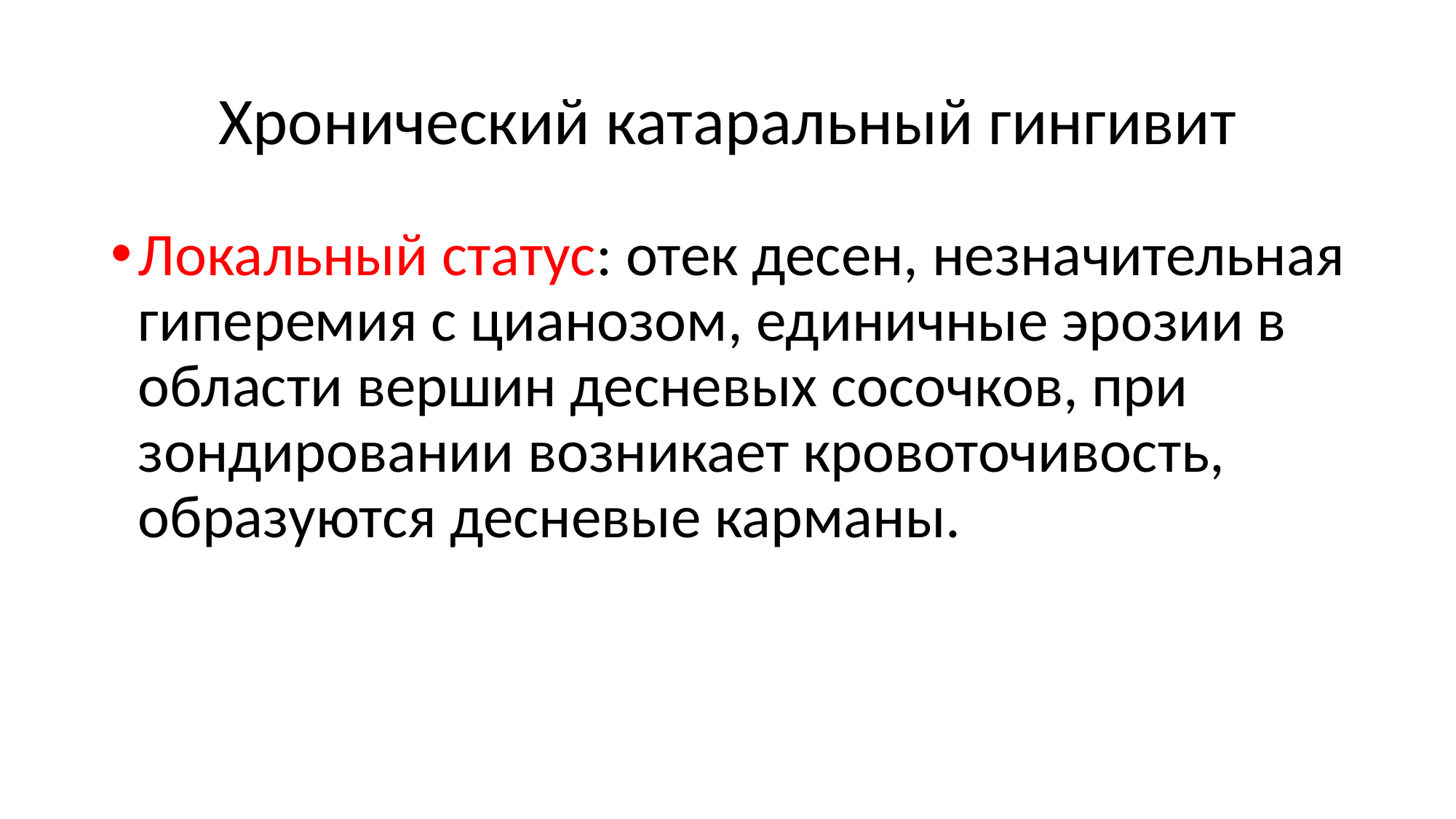

# Хронический катаральный гингивит
Локальный статус: отек десен, незначительная гиперемия с цианозом, единичные эрозии в области вершин десневых сосочков, при зондировании возникает кровоточивость, образуются десневые карманы.